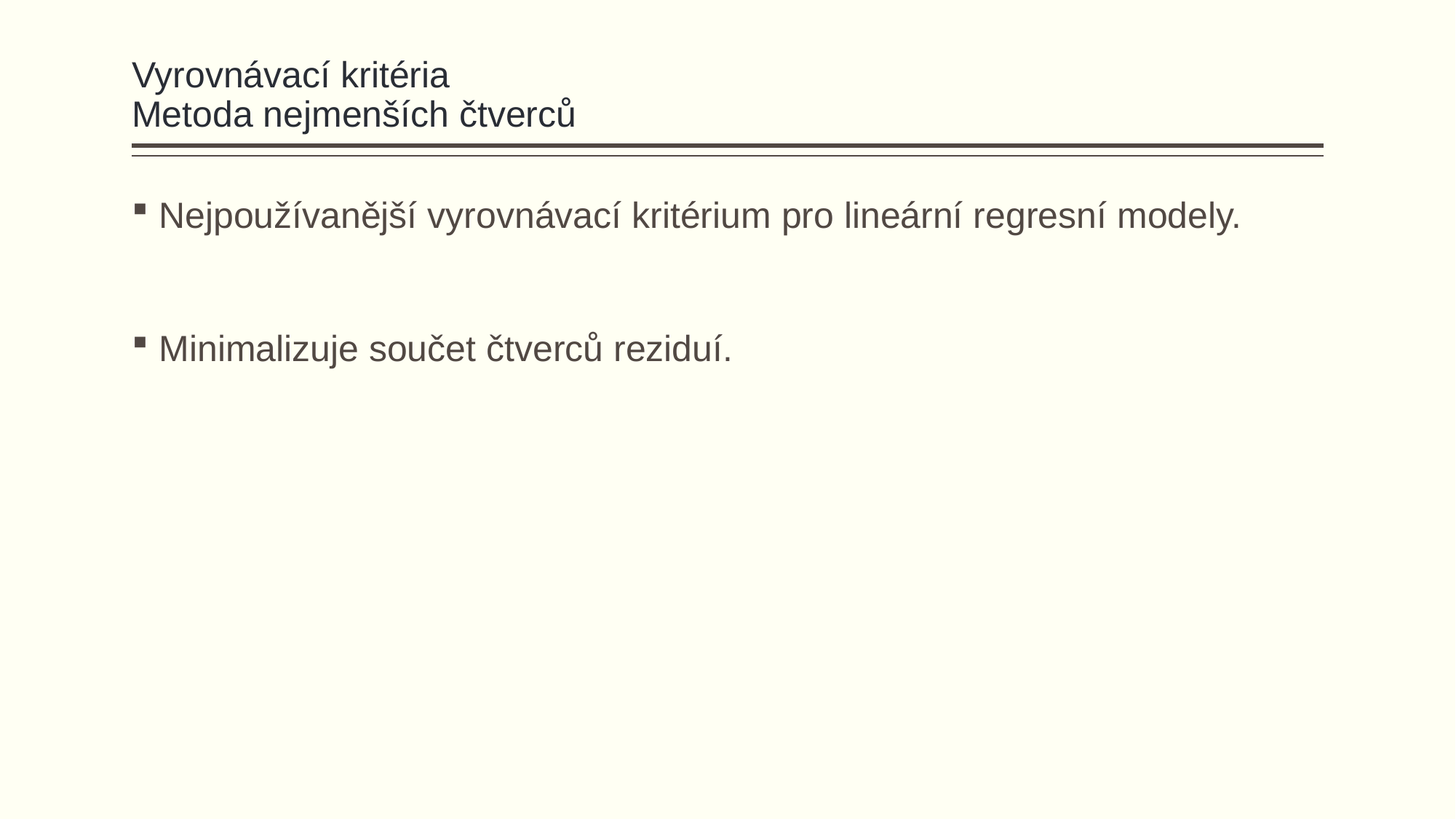

# Vyrovnávací kritéria Metoda nejmenších čtverců
Nejpoužívanější vyrovnávací kritérium pro lineární regresní modely.

Minimalizuje součet čtverců reziduí.